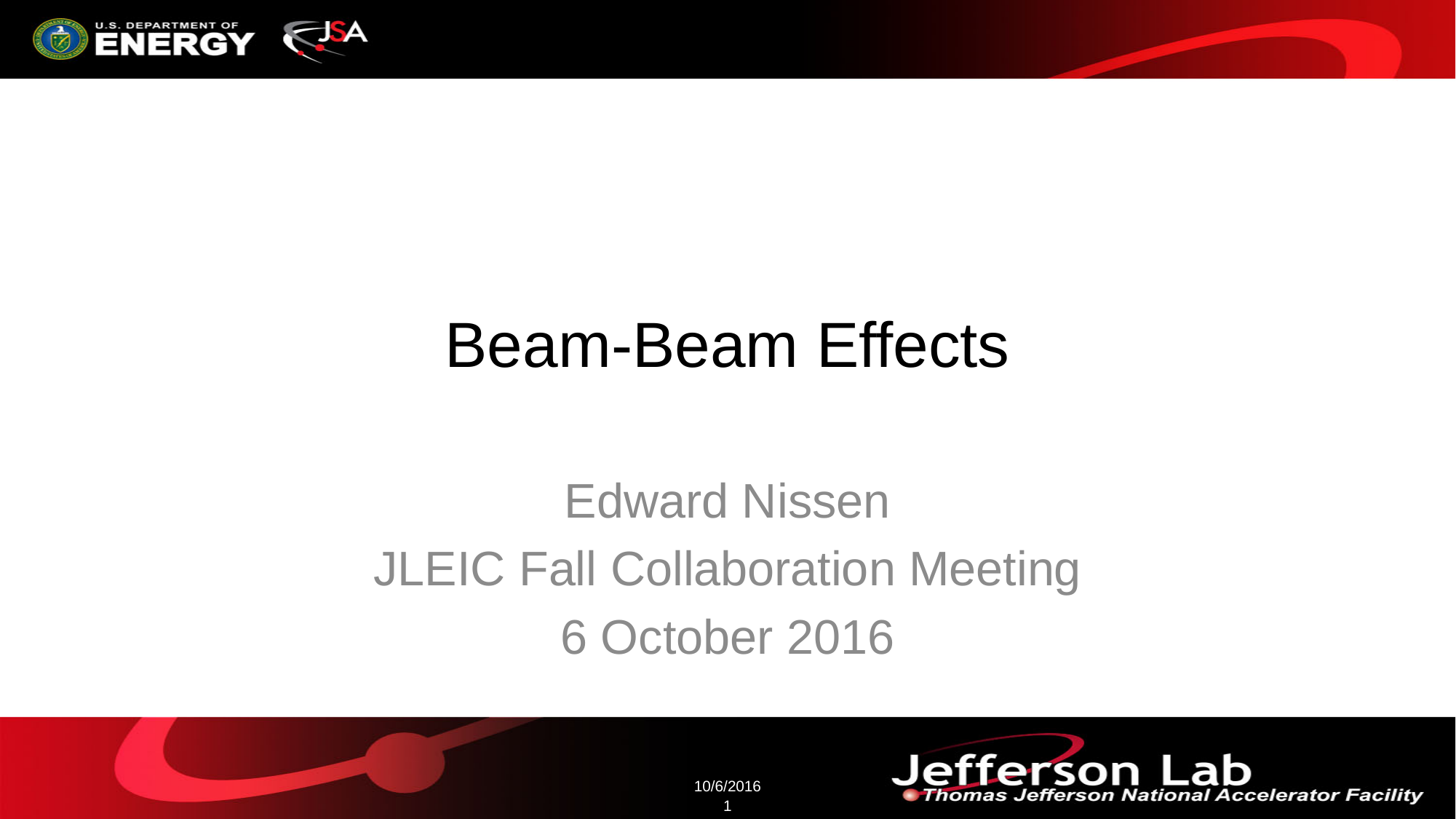

# Beam-Beam Effects
Edward Nissen
JLEIC Fall Collaboration Meeting
6 October 2016
10/6/2016
1